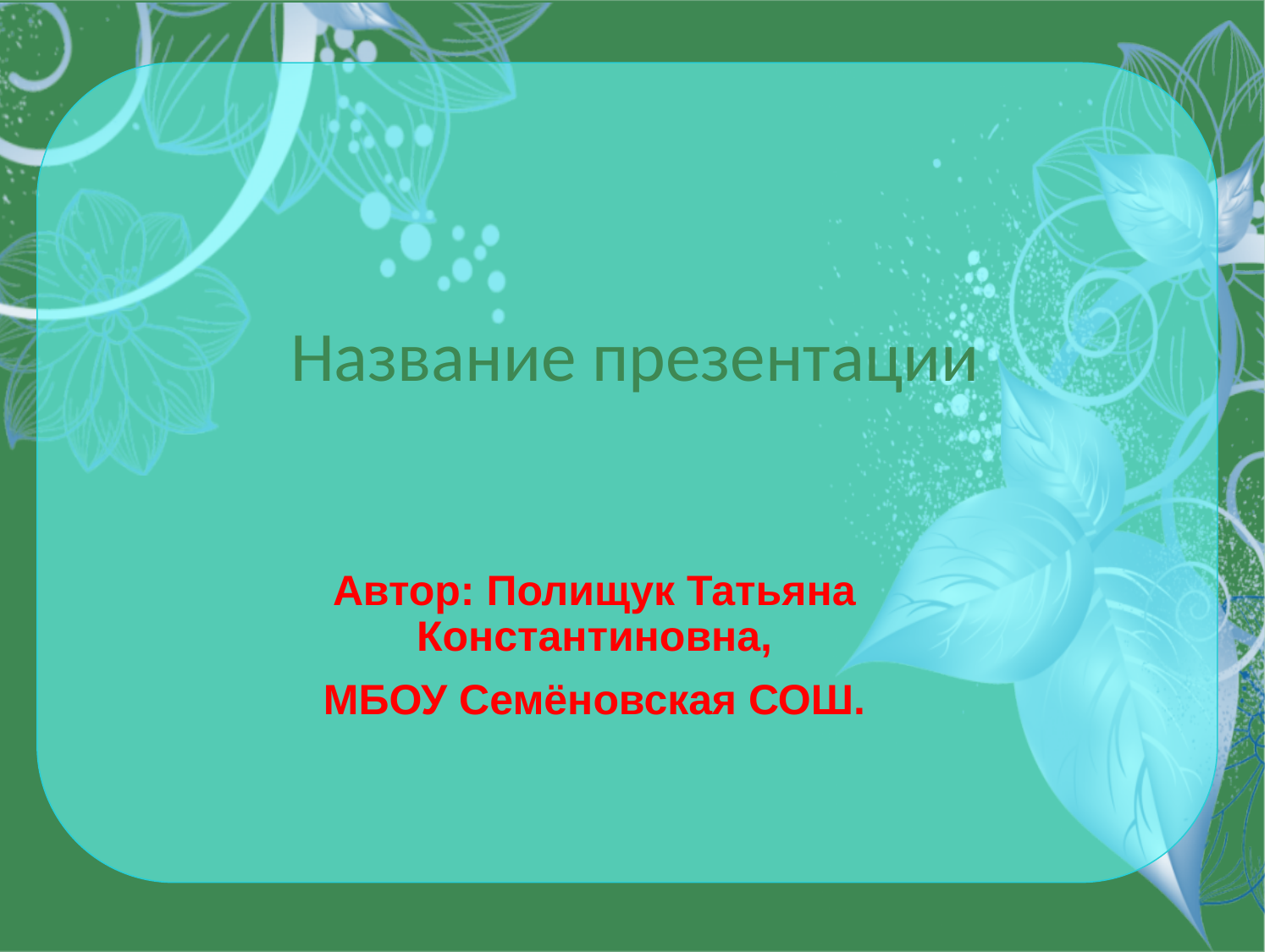

# Название презентации
Автор: Полищук Татьяна Константиновна,
МБОУ Семёновская СОШ.